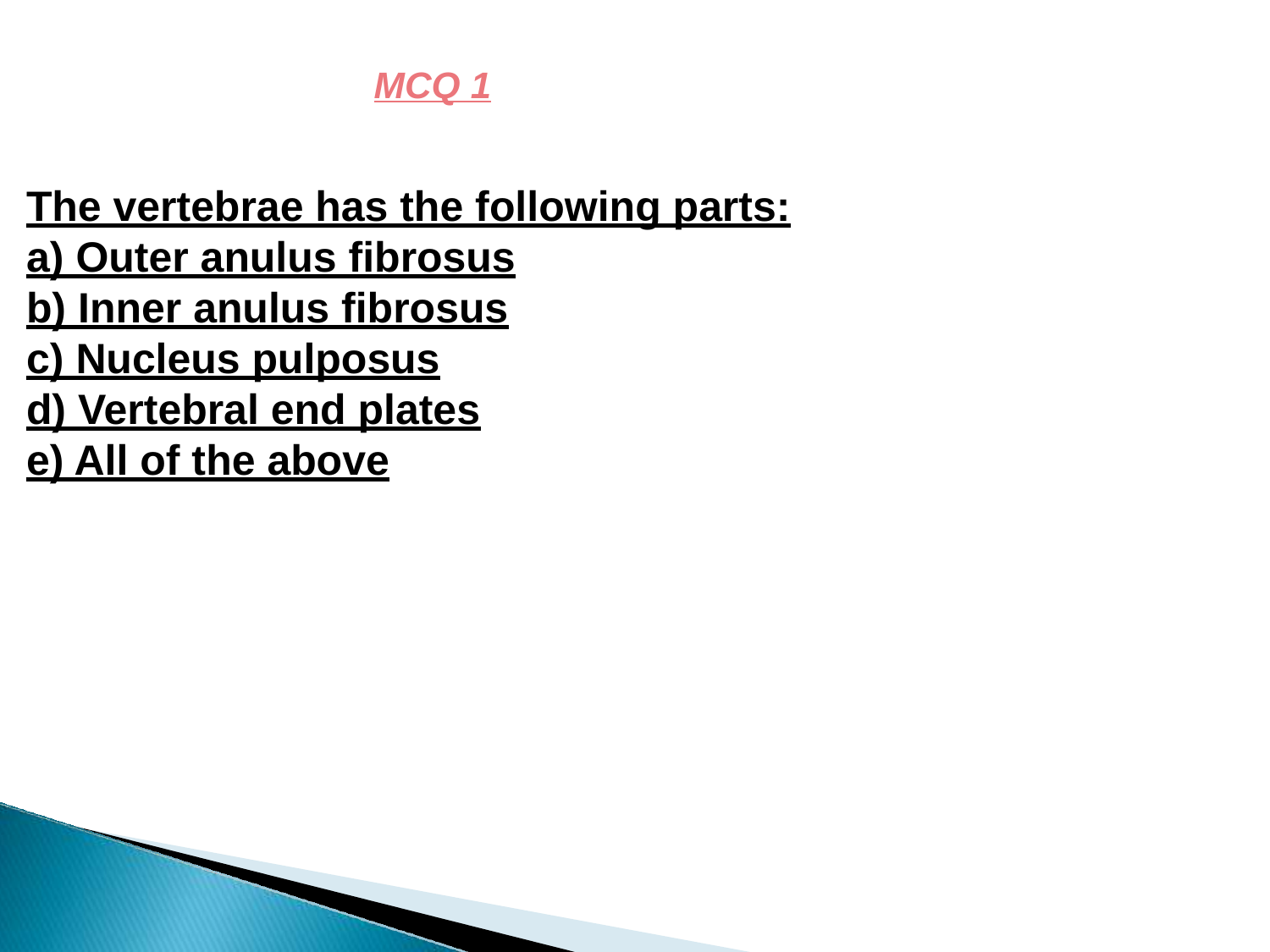

# MCQ 1
The vertebrae has the following parts:
a) Outer anulus fibrosus
b) Inner anulus fibrosus
c) Nucleus pulposus
d) Vertebral end plates
e) All of the above